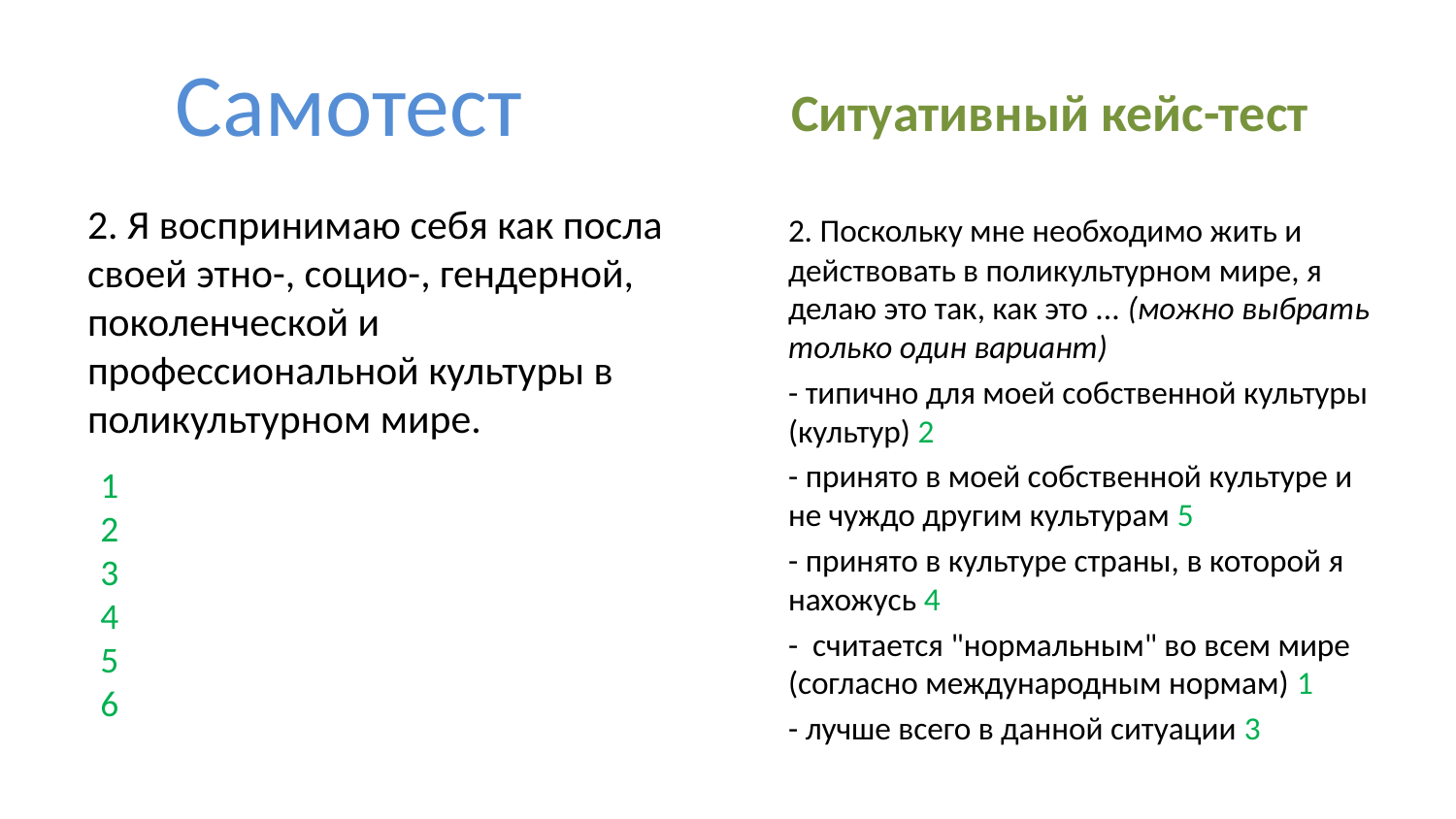

# Самотест
Ситуативный кейс-тест
2. Я воспринимаю себя как посла своей этно-, социо-, гендерной,  поколенческой и профессиональной культуры в поликультурном мире.

2. Поскольку мне необходимо жить и действовать в поликультурном мире, я делаю это так, как это ... (можно выбрать только один вариант)
- типично для моей собственной культуры (культур) 2
- принято в моей собственной культуре и не чуждо другим культурам 5
- принято в культуре страны, в которой я нахожусь 4
-  считается "нормальным" во всем мире (согласно международным нормам) 1
- лучше всего в данной ситуации 3

1
2
3
4
5
6